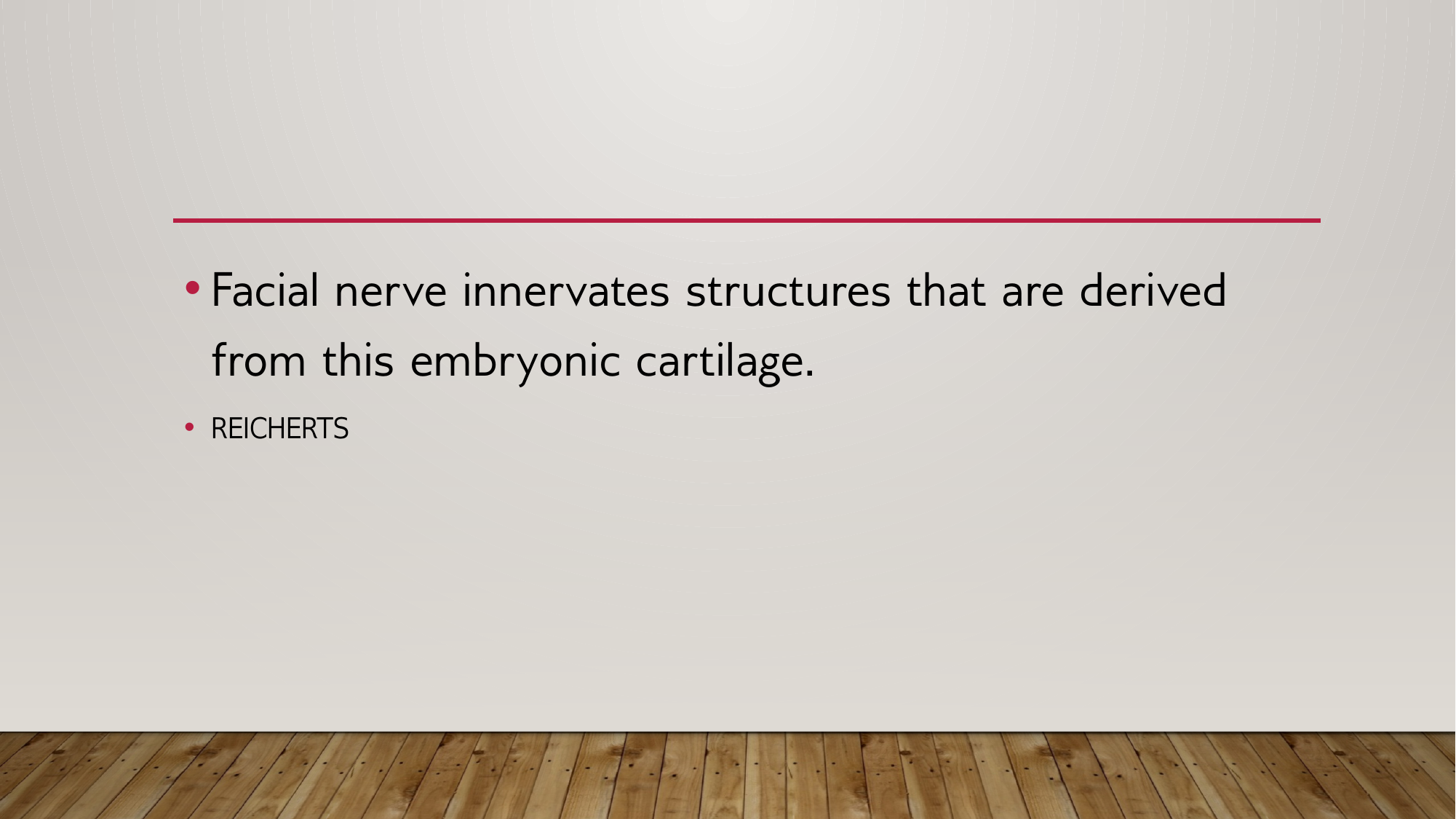

#
Facial nerve innervates structures that are derived from this embryonic cartilage.
REICHERTS